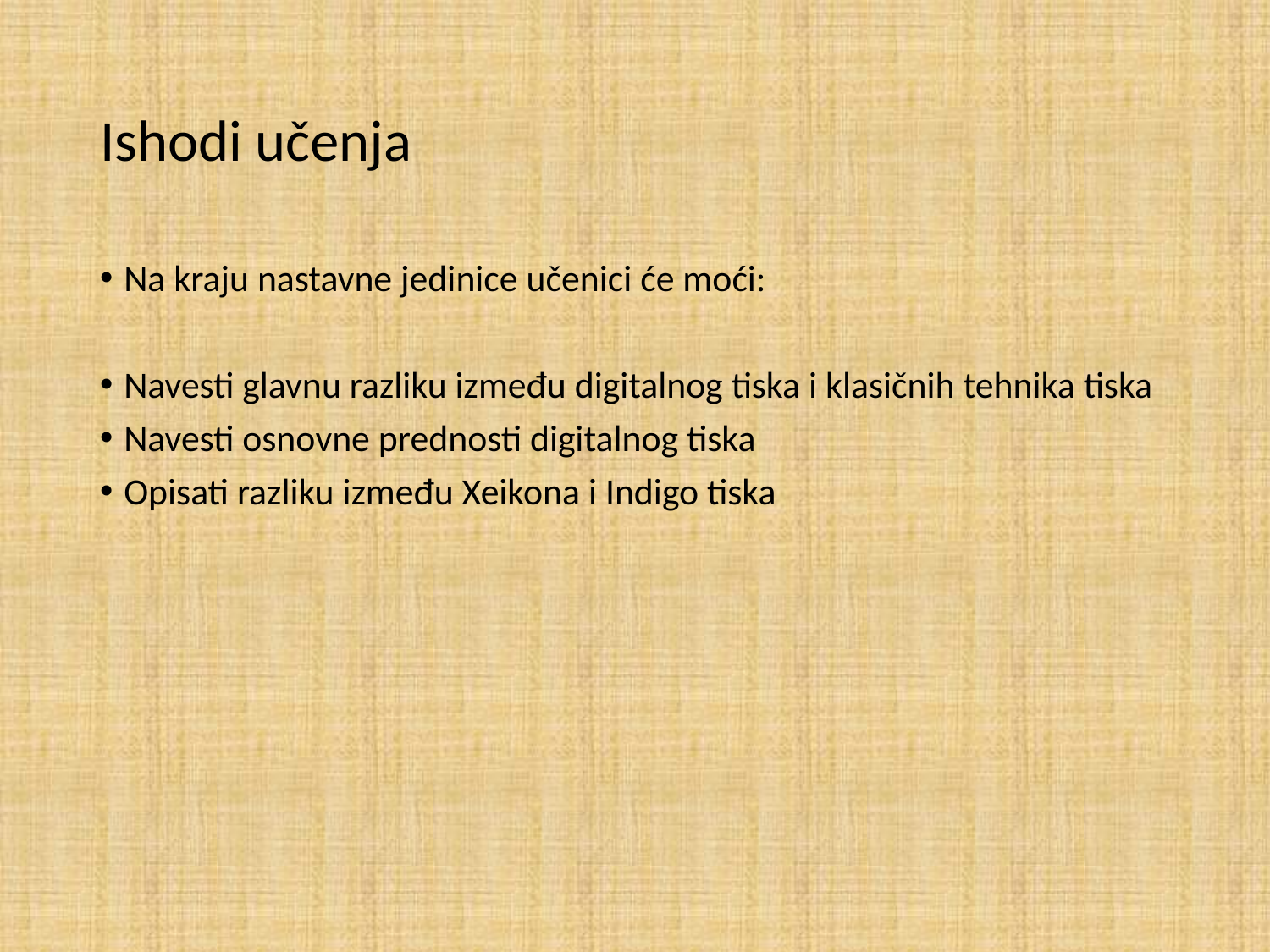

# Ishodi učenja
Na kraju nastavne jedinice učenici će moći:

Navesti glavnu razliku između digitalnog tiska i klasičnih tehnika tiska
Navesti osnovne prednosti digitalnog tiska
Opisati razliku između Xeikona i Indigo tiska